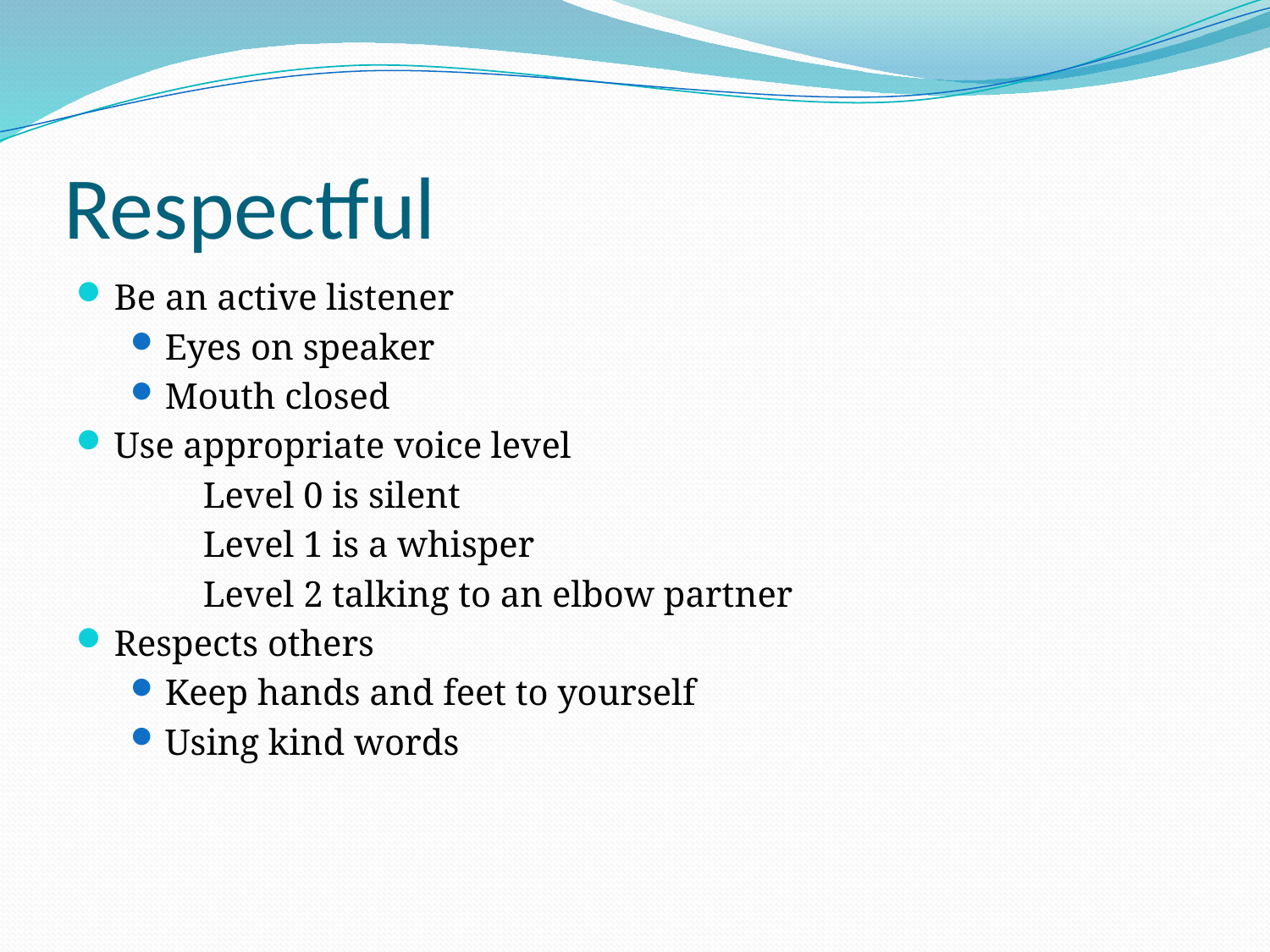

# Respectful
Be an active listener
Eyes on speaker
Mouth closed
Use appropriate voice level
	Level 0 is silent
	Level 1 is a whisper
	Level 2 talking to an elbow partner
Respects others
Keep hands and feet to yourself
Using kind words